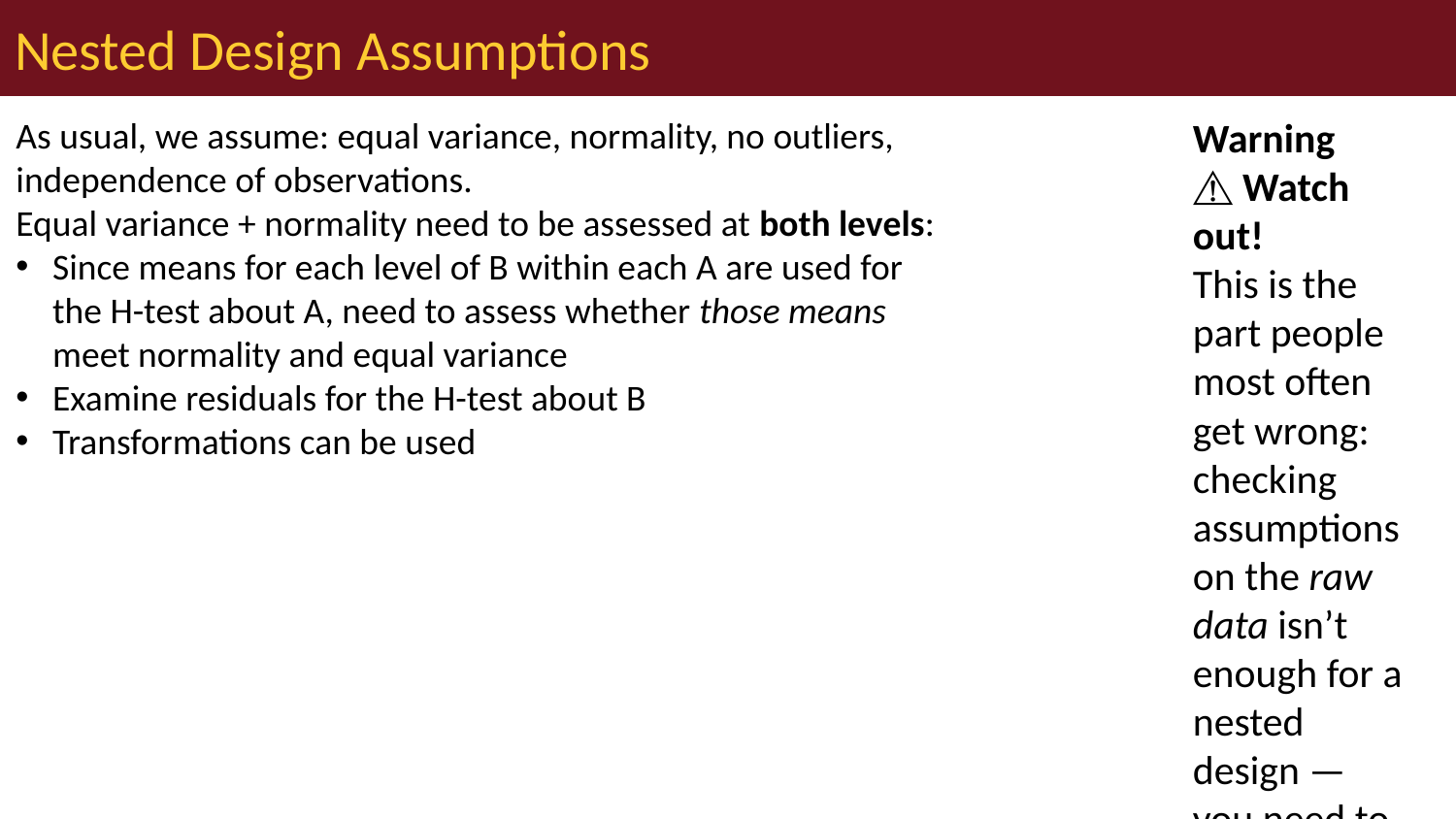

# Nested Design Assumptions
As usual, we assume: equal variance, normality, no outliers, independence of observations.
Equal variance + normality need to be assessed at both levels:
Since means for each level of B within each A are used for the H-test about A, need to assess whether those means meet normality and equal variance
Examine residuals for the H-test about B
Transformations can be used
Warning
⚠️ Watch out!
This is the part people most often get wrong: checking assumptions on the raw data isn’t enough for a nested design — you need to check them at the level each hypothesis test actually operates on.